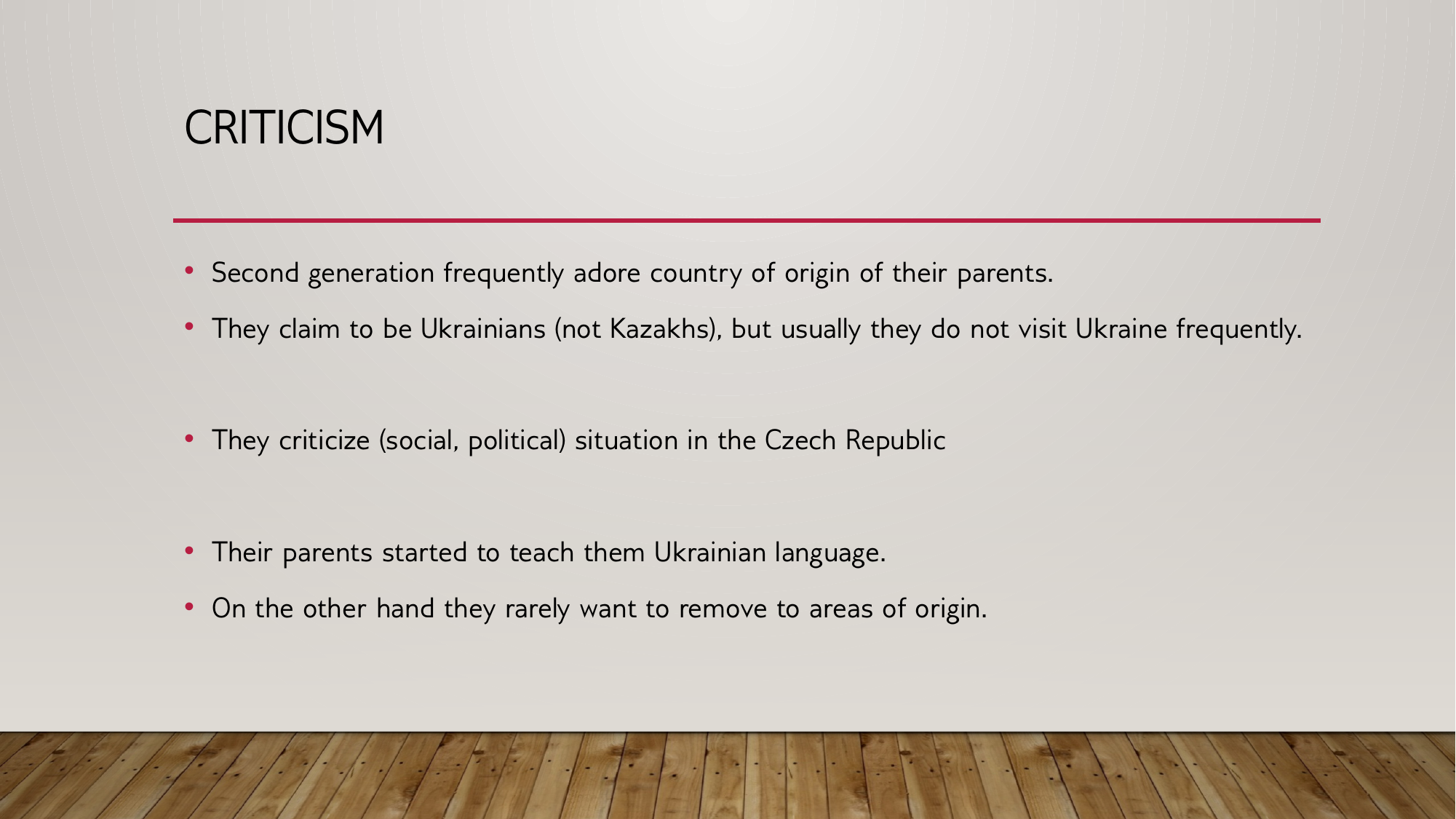

# Criticism
Second generation frequently adore country of origin of their parents.
They claim to be Ukrainians (not Kazakhs), but usually they do not visit Ukraine frequently.

They criticize (social, political) situation in the Czech Republic

Their parents started to teach them Ukrainian language.
On the other hand they rarely want to remove to areas of origin.